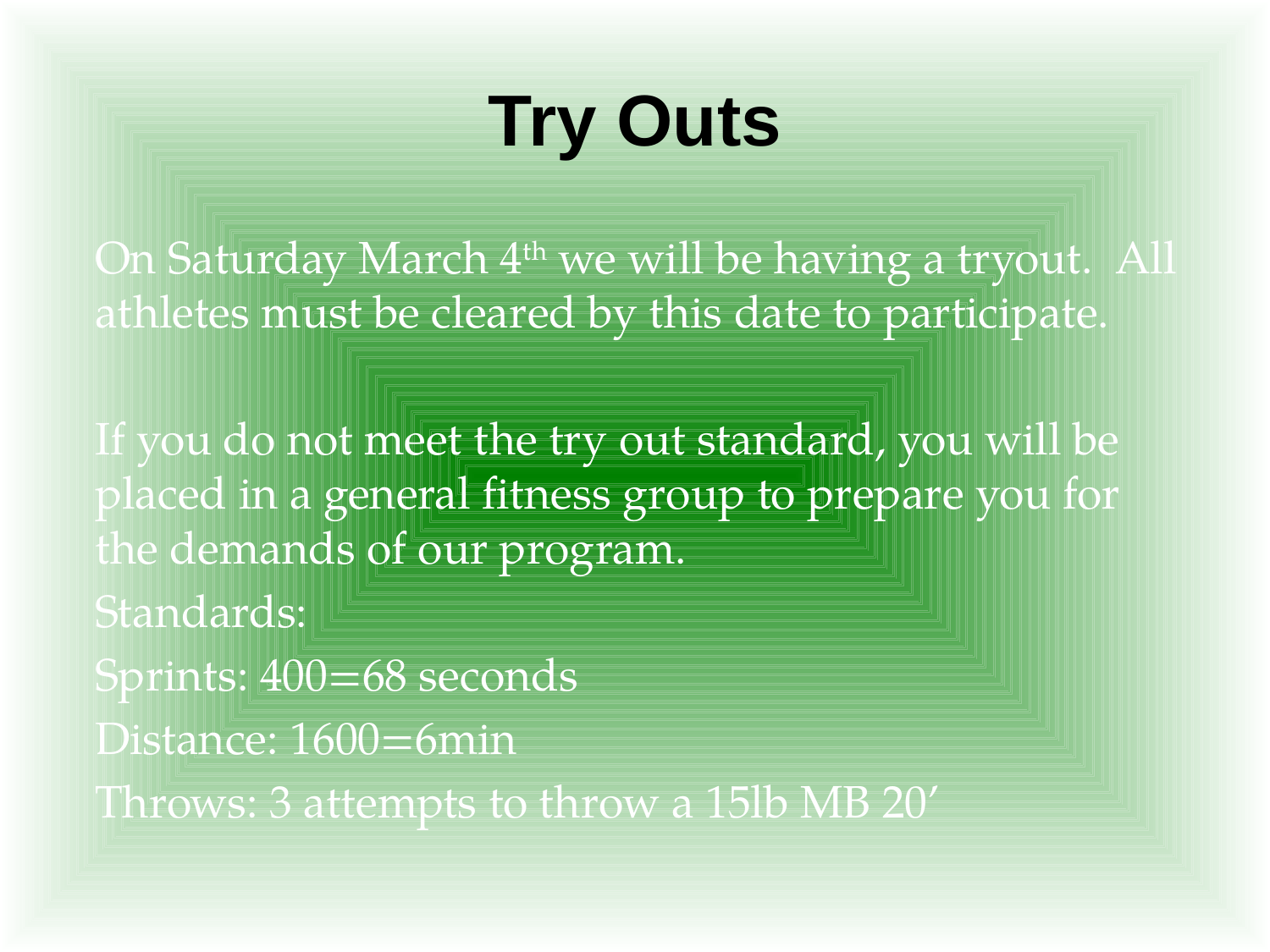

# Try Outs
On Saturday March 4th we will be having a tryout.  All athletes must be cleared by this date to participate.

If you do not meet the try out standard, you will be placed in a general fitness group to prepare you for the demands of our program.
	Standards:
		Sprints: 400=68 seconds
		Distance: 1600=6min
		Throws: 3 attempts to throw a 15lb MB 20’